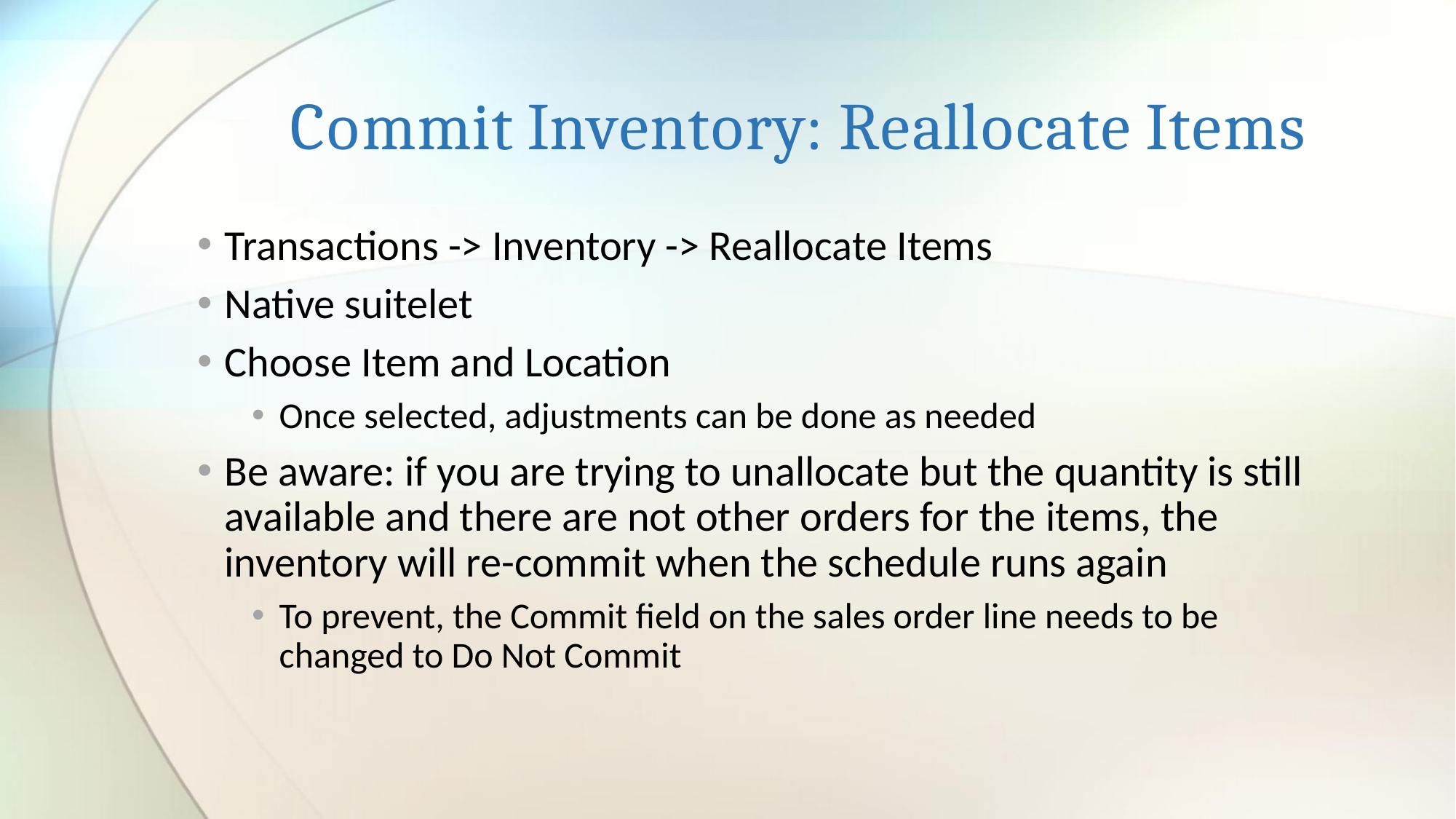

# Commit Inventory: Reallocate Items
Transactions -> Inventory -> Reallocate Items
Native suitelet
Choose Item and Location
Once selected, adjustments can be done as needed
Be aware: if you are trying to unallocate but the quantity is still available and there are not other orders for the items, the inventory will re-commit when the schedule runs again
To prevent, the Commit field on the sales order line needs to be changed to Do Not Commit